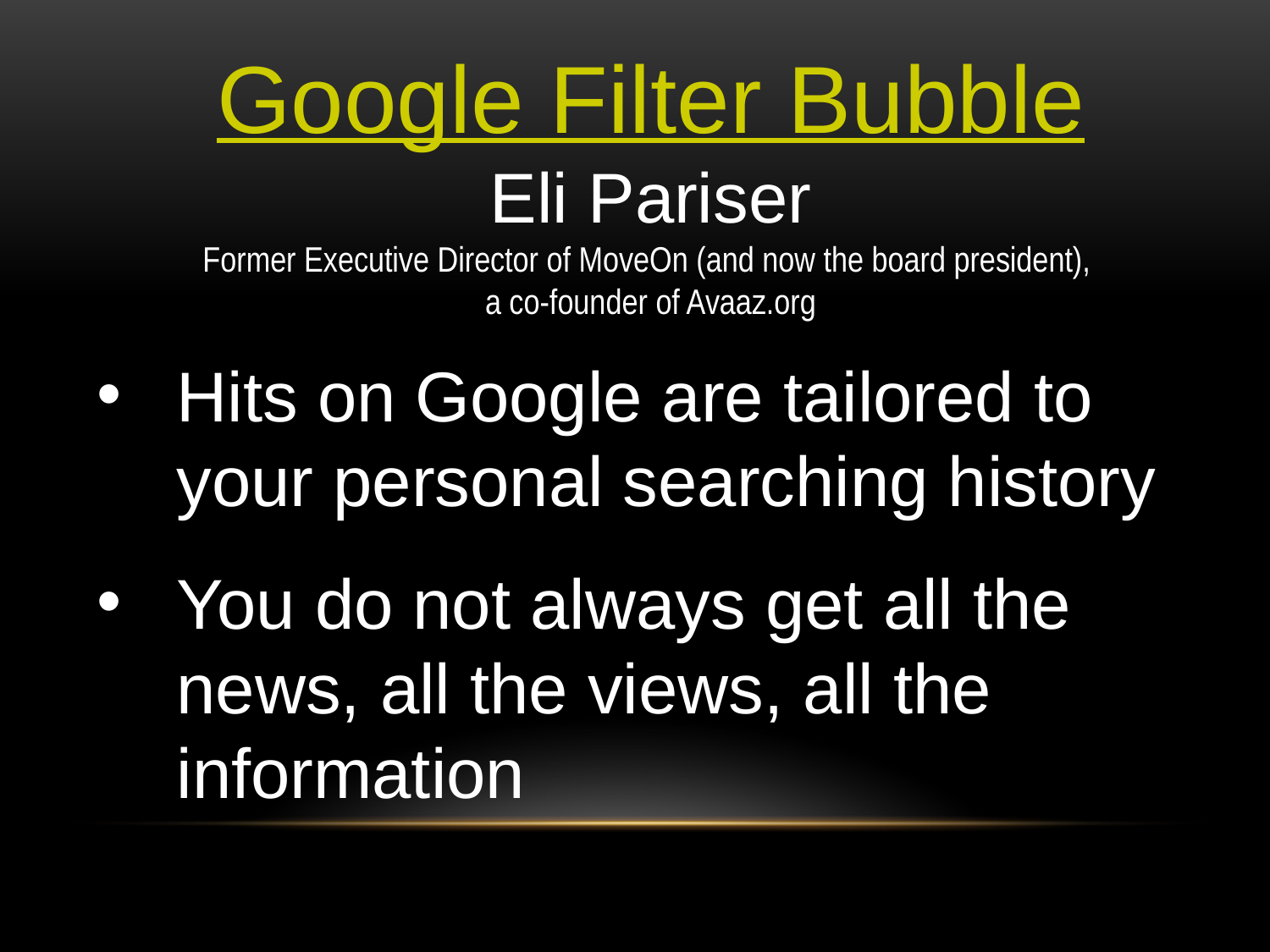

Google Filter Bubble
Eli Pariser
Former Executive Director of MoveOn (and now the board president),
a co-founder of Avaaz.org

Hits on Google are tailored to your personal searching history

You do not always get all the news, all the views, all the information